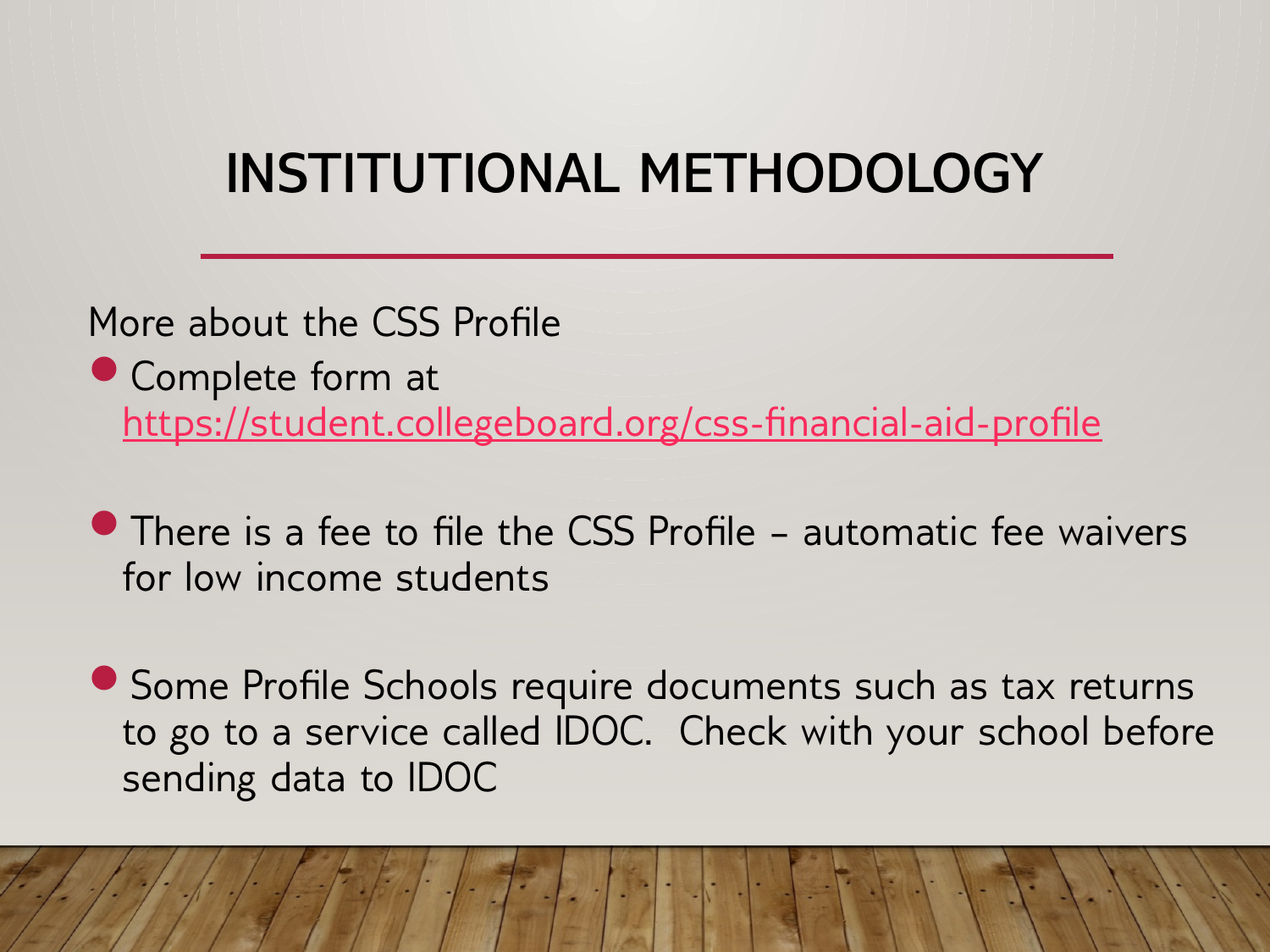

# Institutional Methodology

More about the CSS Profile
Complete form at https://student.collegeboard.org/css-financial-aid-profile

There is a fee to file the CSS Profile – automatic fee waivers for low income students

Some Profile Schools require documents such as tax returns to go to a service called IDOC.  Check with your school before sending data to IDOC